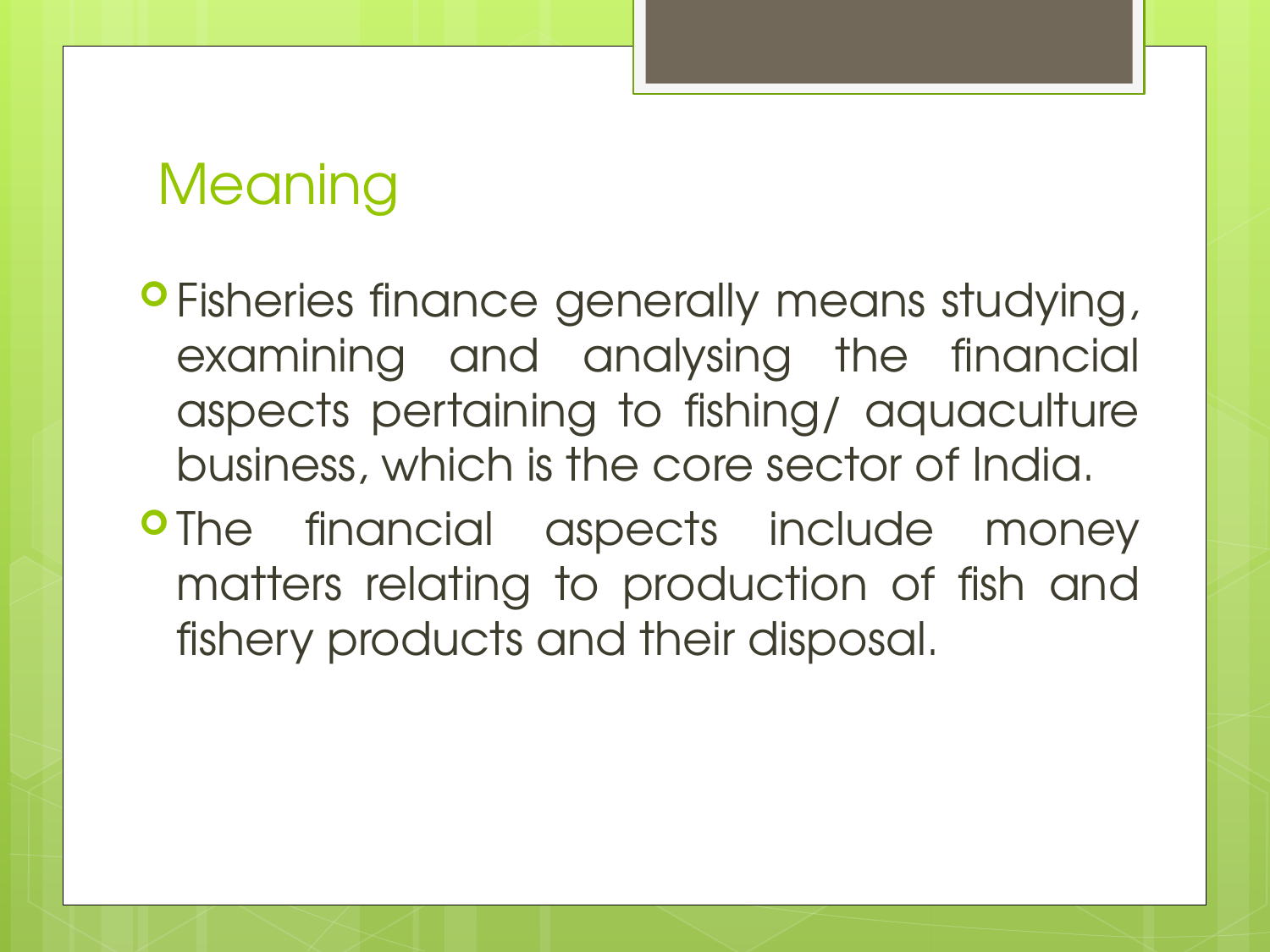

# Meaning
Fisheries finance generally means studying, examining and analysing the financial aspects pertaining to fishing/ aquaculture business, which is the core sector of India.
The financial aspects include money matters relating to production of fish and fishery products and their disposal.